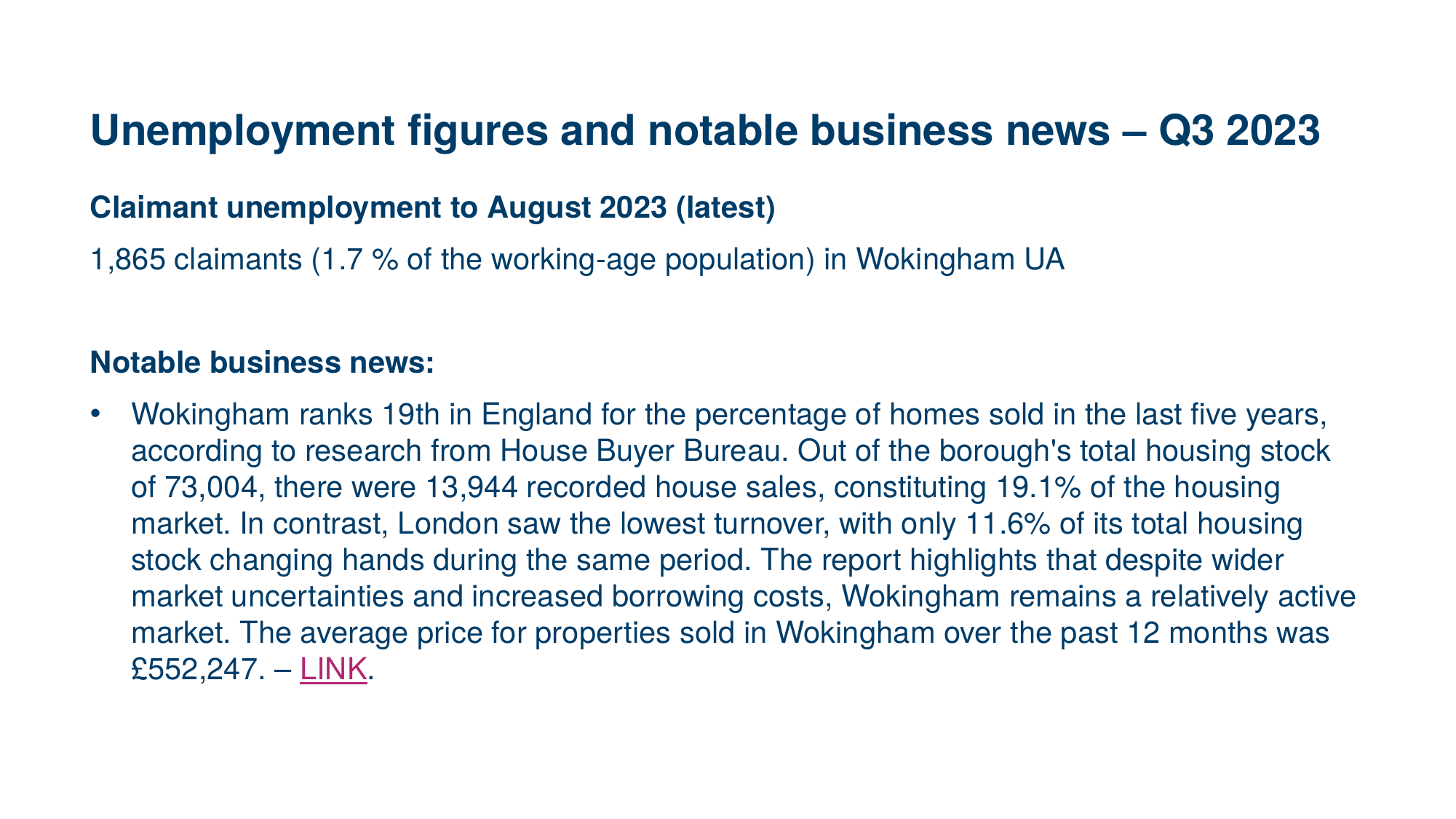

# Unemployment figures and notable business news – Q3 2023
Claimant unemployment to August 2023 (latest)
1,865 claimants (1.7 % of the working-age population) in Wokingham UA

Notable business news:
Wokingham ranks 19th in England for the percentage of homes sold in the last five years, according to research from House Buyer Bureau. Out of the borough's total housing stock of 73,004, there were 13,944 recorded house sales, constituting 19.1% of the housing market. In contrast, London saw the lowest turnover, with only 11.6% of its total housing stock changing hands during the same period. The report highlights that despite wider market uncertainties and increased borrowing costs, Wokingham remains a relatively active market. The average price for properties sold in Wokingham over the past 12 months was £552,247. – LINK.